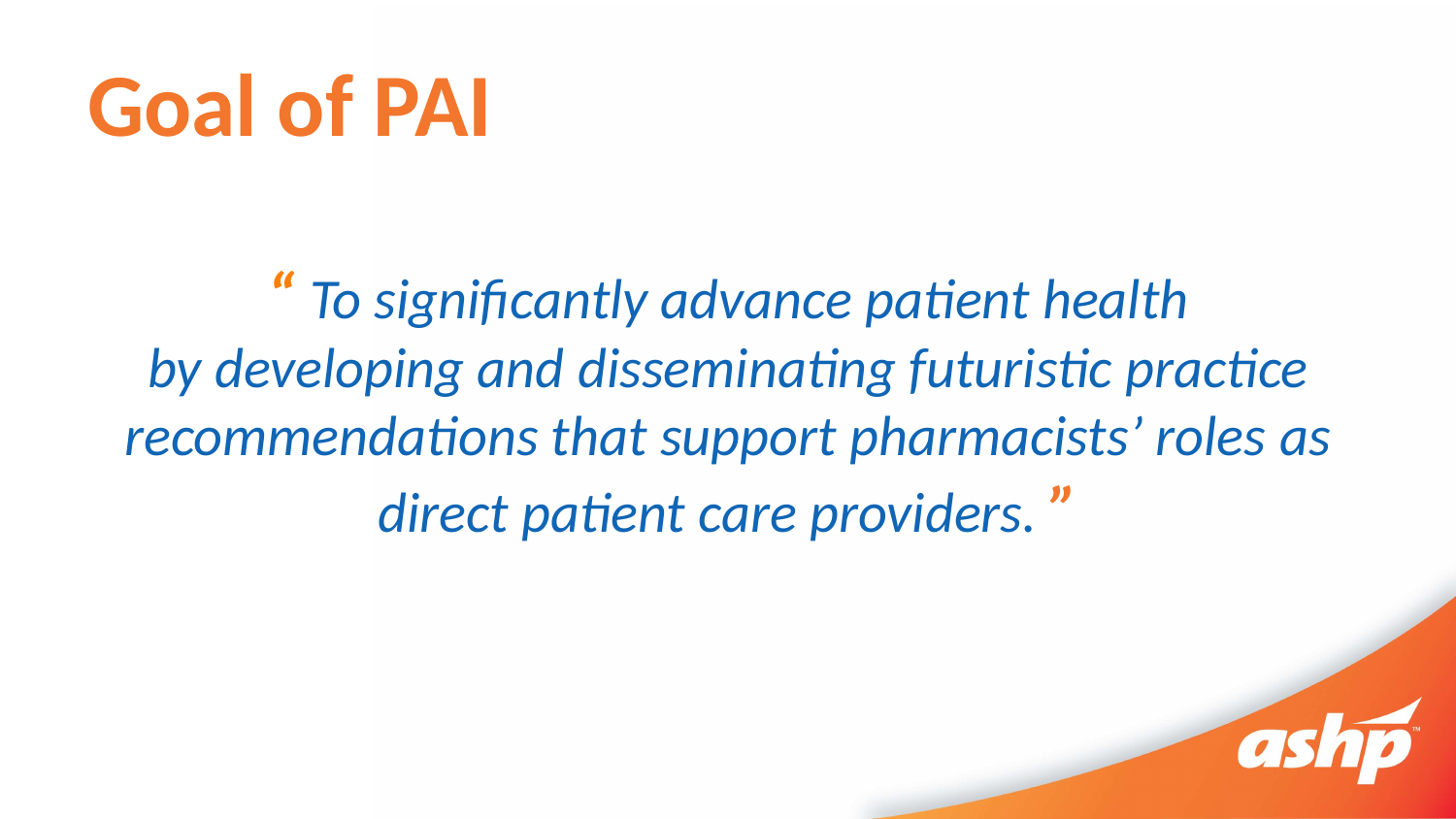

# Goal of PAI
“ To significantly advance patient health
by developing and disseminating futuristic practice
recommendations that support pharmacists’ roles as direct patient care providers. ”